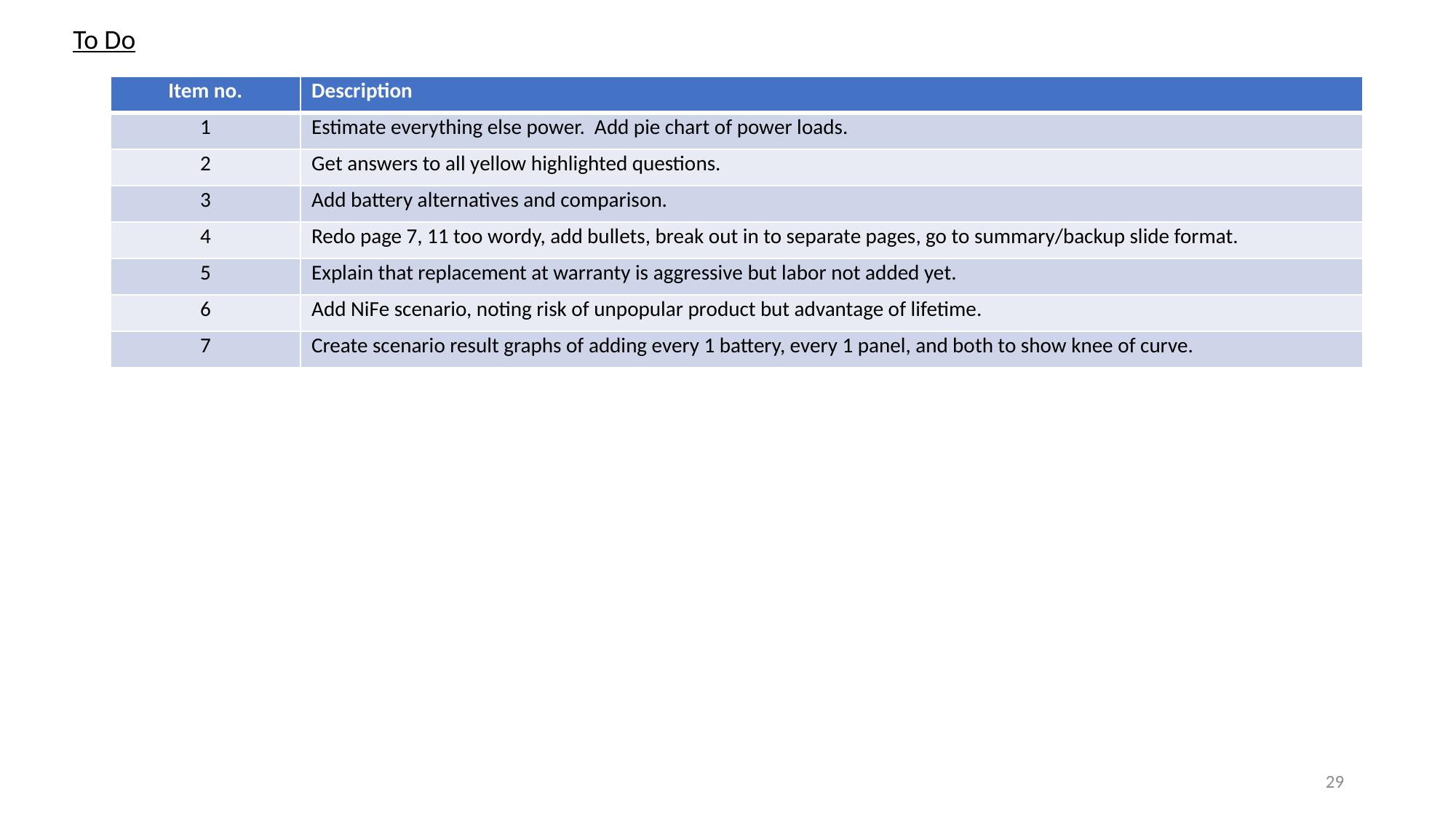

To Do
| Item no. | Description |
| --- | --- |
| 1 | Estimate everything else power. Add pie chart of power loads. |
| 2 | Get answers to all yellow highlighted questions. |
| 3 | Add battery alternatives and comparison. |
| 4 | Redo page 7, 11 too wordy, add bullets, break out in to separate pages, go to summary/backup slide format. |
| 5 | Explain that replacement at warranty is aggressive but labor not added yet. |
| 6 | Add NiFe scenario, noting risk of unpopular product but advantage of lifetime. |
| 7 | Create scenario result graphs of adding every 1 battery, every 1 panel, and both to show knee of curve. |
29